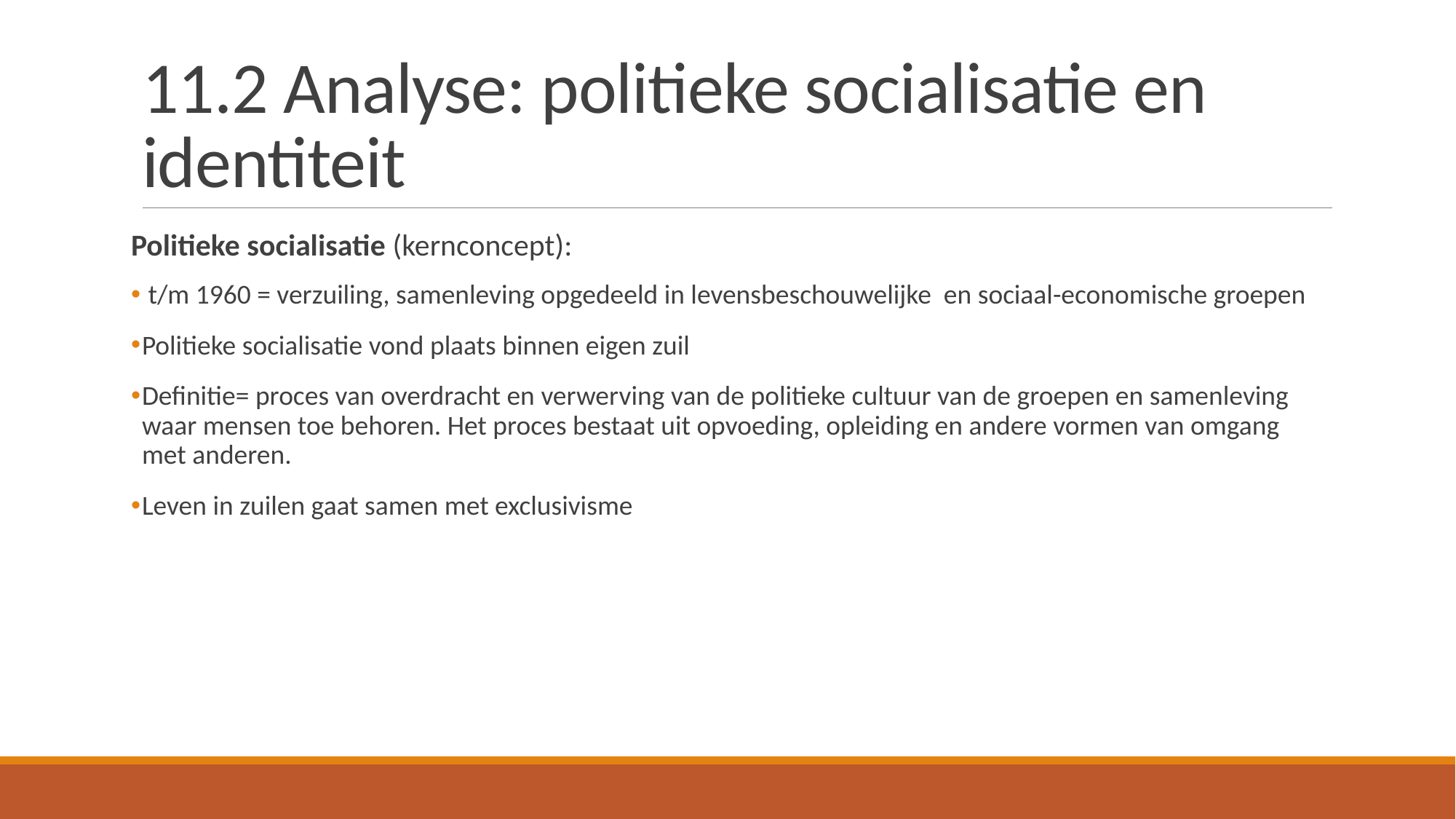

# 11.2 Analyse: politieke socialisatie en identiteit
Politieke socialisatie (kernconcept):
 t/m 1960 = verzuiling, samenleving opgedeeld in levensbeschouwelijke  en sociaal-economische groepen
Politieke socialisatie vond plaats binnen eigen zuil
Definitie= proces van overdracht en verwerving van de politieke cultuur van de groepen en samenleving waar mensen toe behoren. Het proces bestaat uit opvoeding, opleiding en andere vormen van omgang  met anderen.
Leven in zuilen gaat samen met exclusivisme